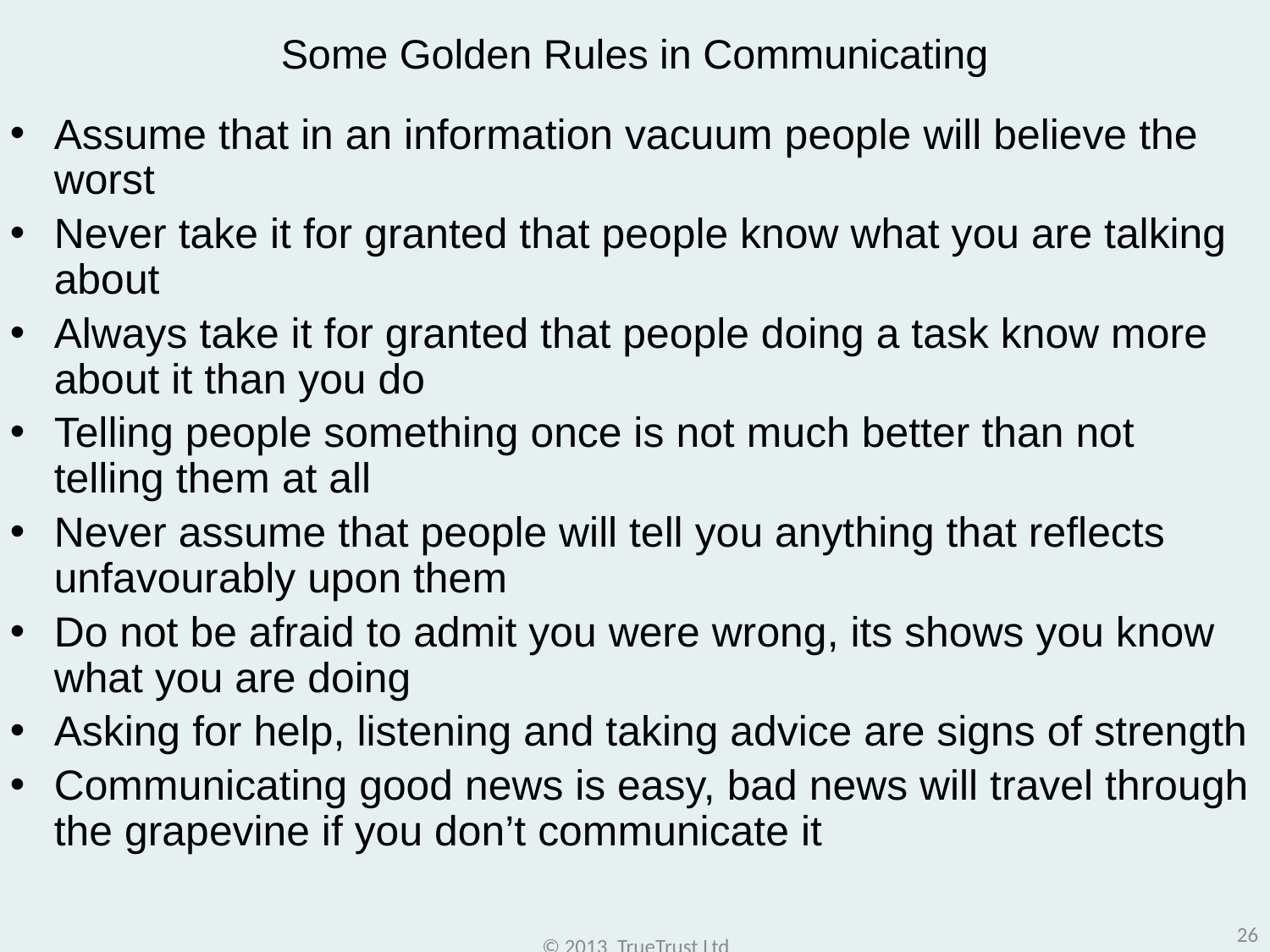

# Some Golden Rules in Communicating
Assume that in an information vacuum people will believe the worst
Never take it for granted that people know what you are talking about
Always take it for granted that people doing a task know more about it than you do
Telling people something once is not much better than not telling them at all
Never assume that people will tell you anything that reflects unfavourably upon them
Do not be afraid to admit you were wrong, its shows you know what you are doing
Asking for help, listening and taking advice are signs of strength
Communicating good news is easy, bad news will travel through the grapevine if you don’t communicate it
26
© 2013  TrueTrust Ltd